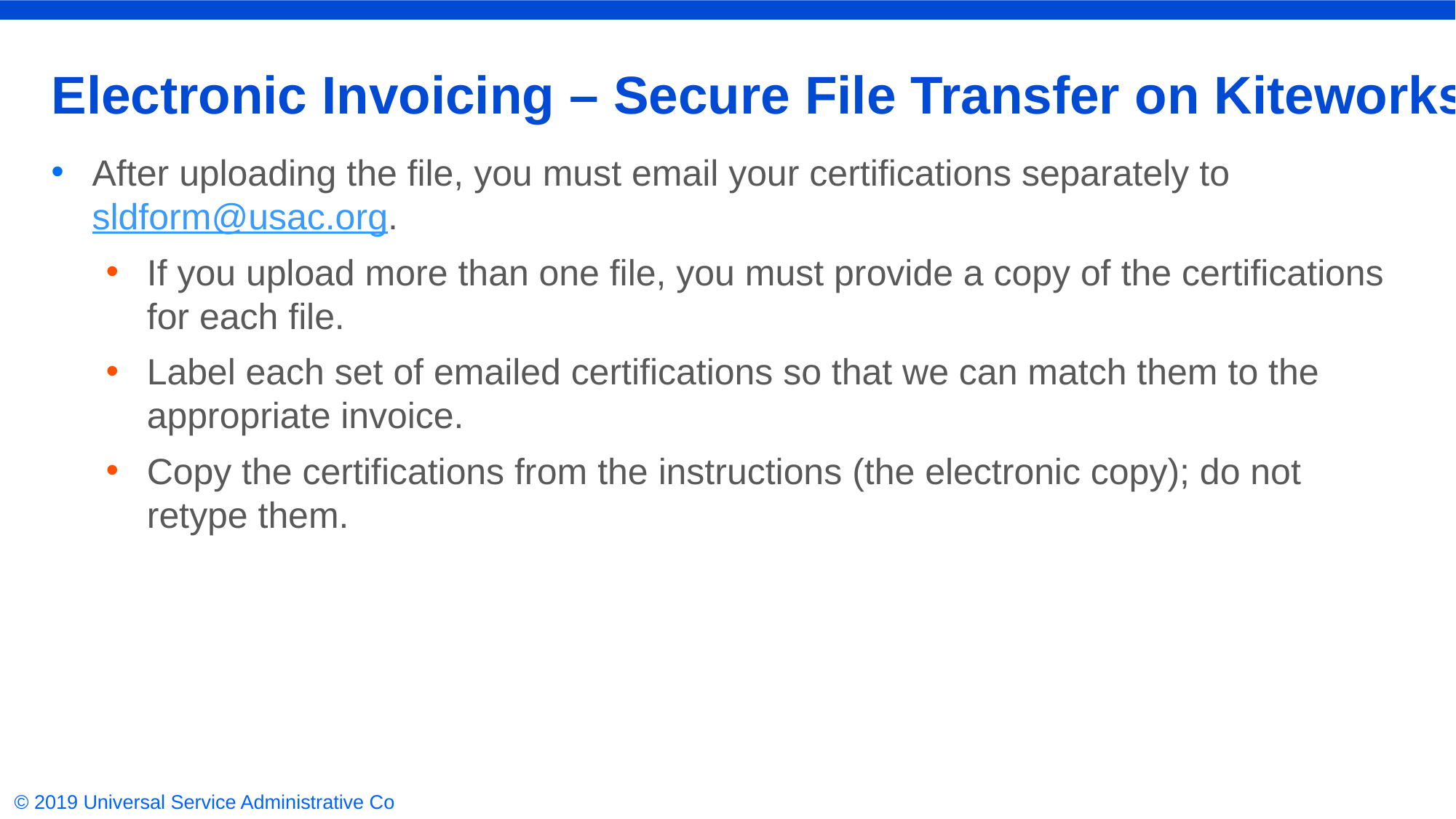

# Electronic Invoicing – Secure File Transfer on Kiteworks
After uploading the file, you must email your certifications separately to sldform@usac.org.
If you upload more than one file, you must provide a copy of the certifications for each file.
Label each set of emailed certifications so that we can match them to the appropriate invoice.
Copy the certifications from the instructions (the electronic copy); do not retype them.
© 2019 Universal Service Administrative Co